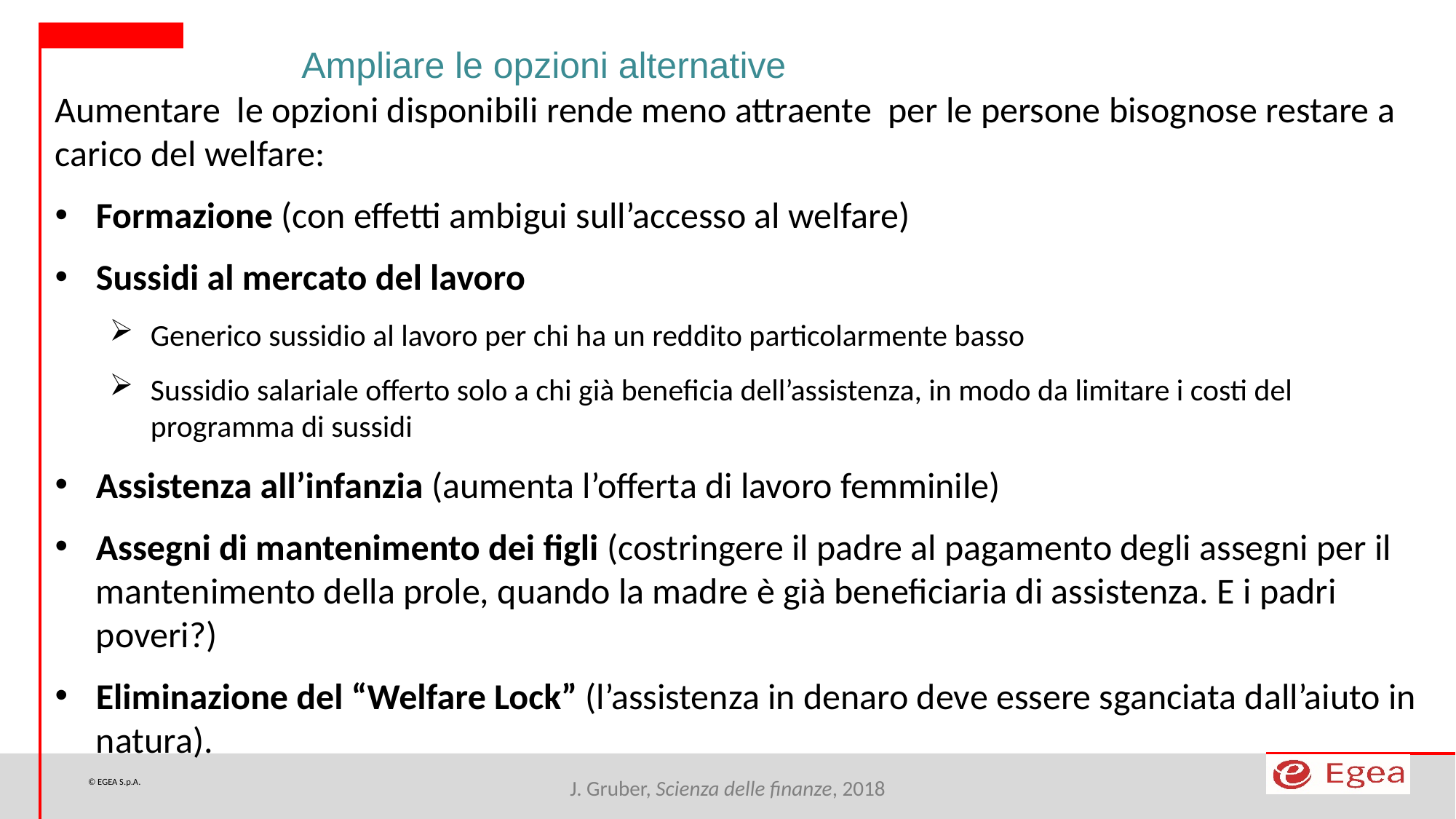

Ampliare le opzioni alternative
Aumentare  le opzioni disponibili rende meno attraente  per le persone bisognose restare a carico del welfare:
Formazione (con effetti ambigui sull’accesso al welfare)
Sussidi al mercato del lavoro
Generico sussidio al lavoro per chi ha un reddito particolarmente basso
Sussidio salariale offerto solo a chi già beneficia dell’assistenza, in modo da limitare i costi del programma di sussidi
Assistenza all’infanzia (aumenta l’offerta di lavoro femminile)
Assegni di mantenimento dei figli (costringere il padre al pagamento degli assegni per il mantenimento della prole, quando la madre è già beneficiaria di assistenza. E i padri poveri?)
Eliminazione del “Welfare Lock” (l’assistenza in denaro deve essere sganciata dall’aiuto in natura).